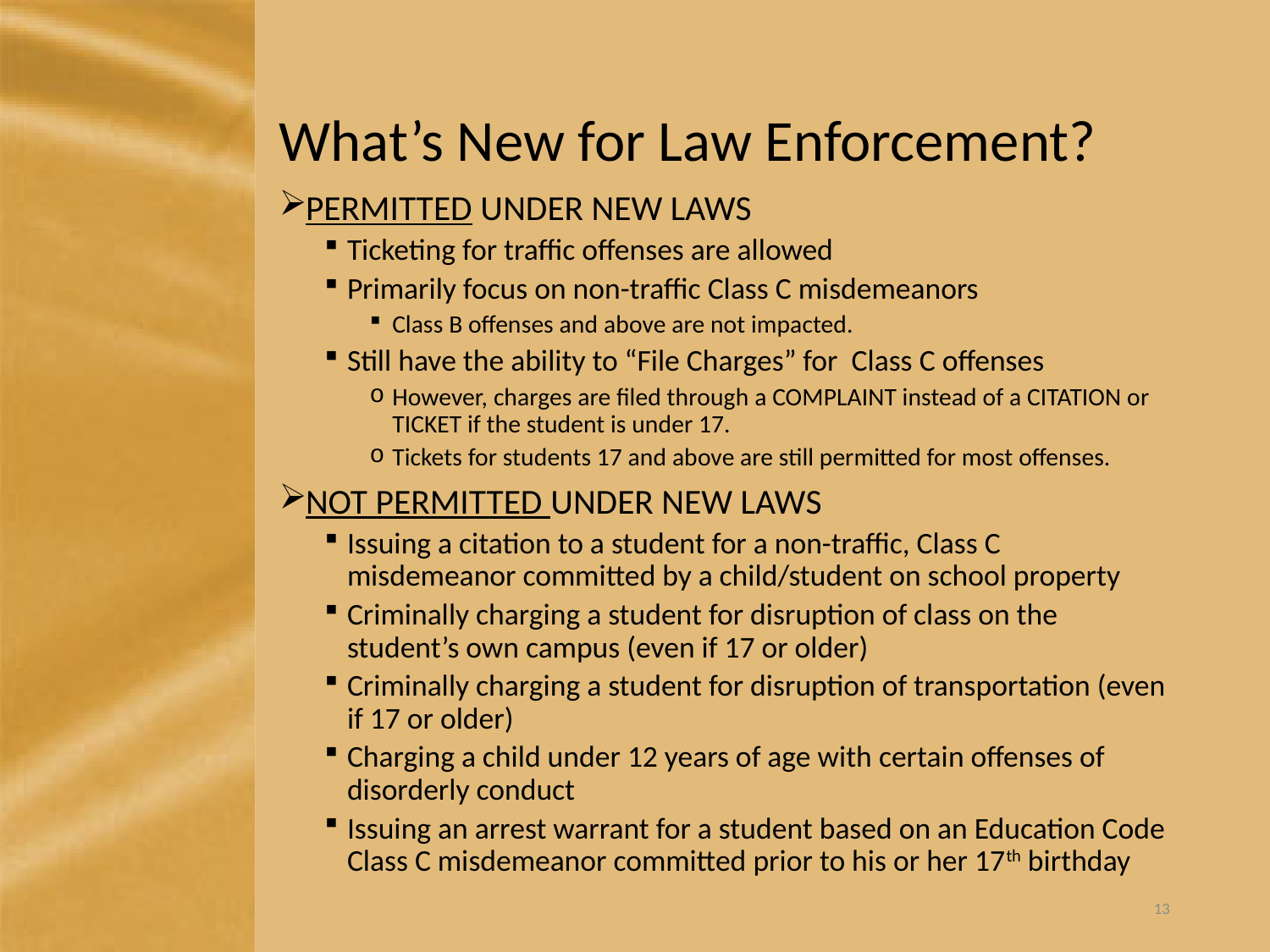

# What’s New for Law Enforcement?
PERMITTED UNDER NEW LAWS
Ticketing for traffic offenses are allowed
Primarily focus on non-traffic Class C misdemeanors
Class B offenses and above are not impacted.
Still have the ability to “File Charges” for  Class C offenses
However, charges are filed through a COMPLAINT instead of a CITATION or TICKET if the student is under 17.
Tickets for students 17 and above are still permitted for most offenses.
NOT PERMITTED UNDER NEW LAWS
Issuing a citation to a student for a non-traffic, Class C misdemeanor committed by a child/student on school property
Criminally charging a student for disruption of class on the student’s own campus (even if 17 or older)
Criminally charging a student for disruption of transportation (even if 17 or older)
Charging a child under 12 years of age with certain offenses of disorderly conduct
Issuing an arrest warrant for a student based on an Education Code Class C misdemeanor committed prior to his or her 17th birthday

13